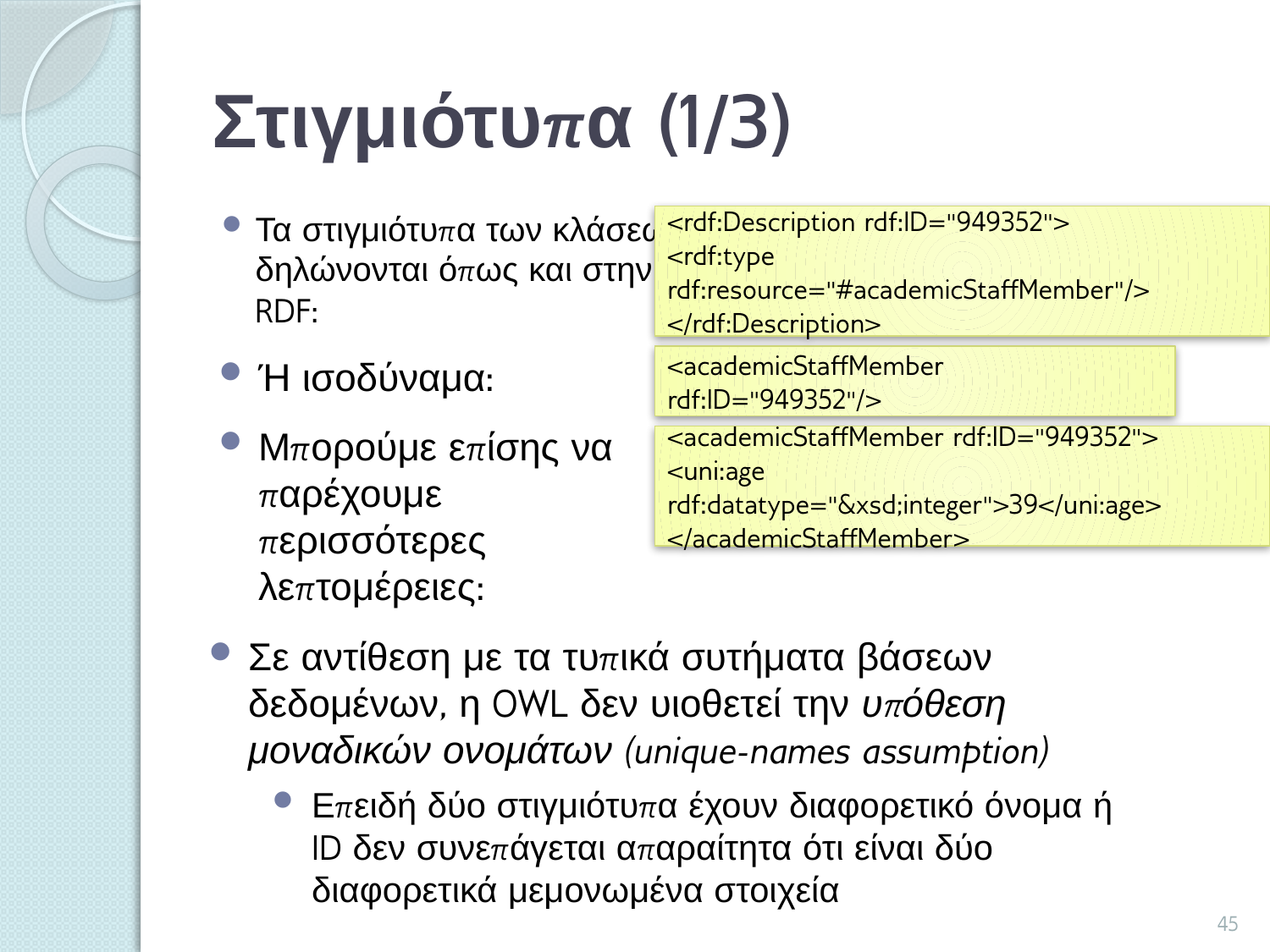

# Στιγμιότυπα (1/3)
Τα στιγμιότυπα των κλάσεων δηλώνονται όπως και στην RDF:
<rdf:Description rdf:ID="949352">
<rdf:type rdf:resource="#academicStaffMember"/>
</rdf:Description>
Ή ισοδύναμα:
<academicStaffMember rdf:ID="949352"/>
Μπορούμε επίσης να παρέχουμε περισσότερες λεπτομέρειες:
<academicStaffMember rdf:ID="949352">
<uni:age rdf:datatype="&xsd;integer">39</uni:age>
</academicStaffMember>
Σε αντίθεση με τα τυπικά συτήματα βάσεων δεδομένων, η OWL δεν υιοθετεί την υπόθεση μοναδικών ονομάτων (unique-names assumption)
Επειδή δύο στιγμιότυπα έχουν διαφορετικό όνομα ή ID δεν συνεπάγεται απαραίτητα ότι είναι δύο διαφορετικά μεμονωμένα στοιχεία
45